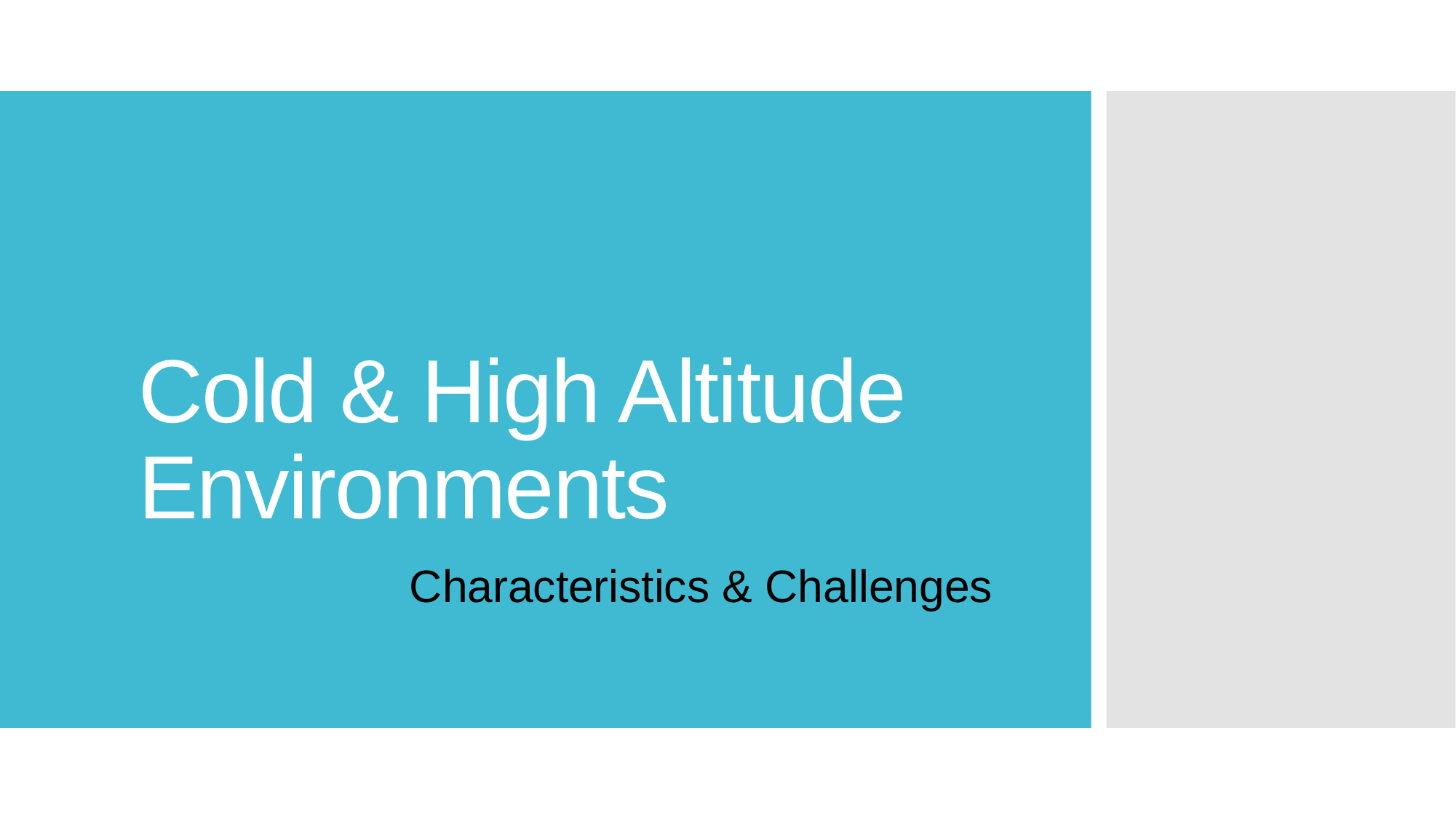

# Cold & High Altitude Environments
Characteristics & Challenges